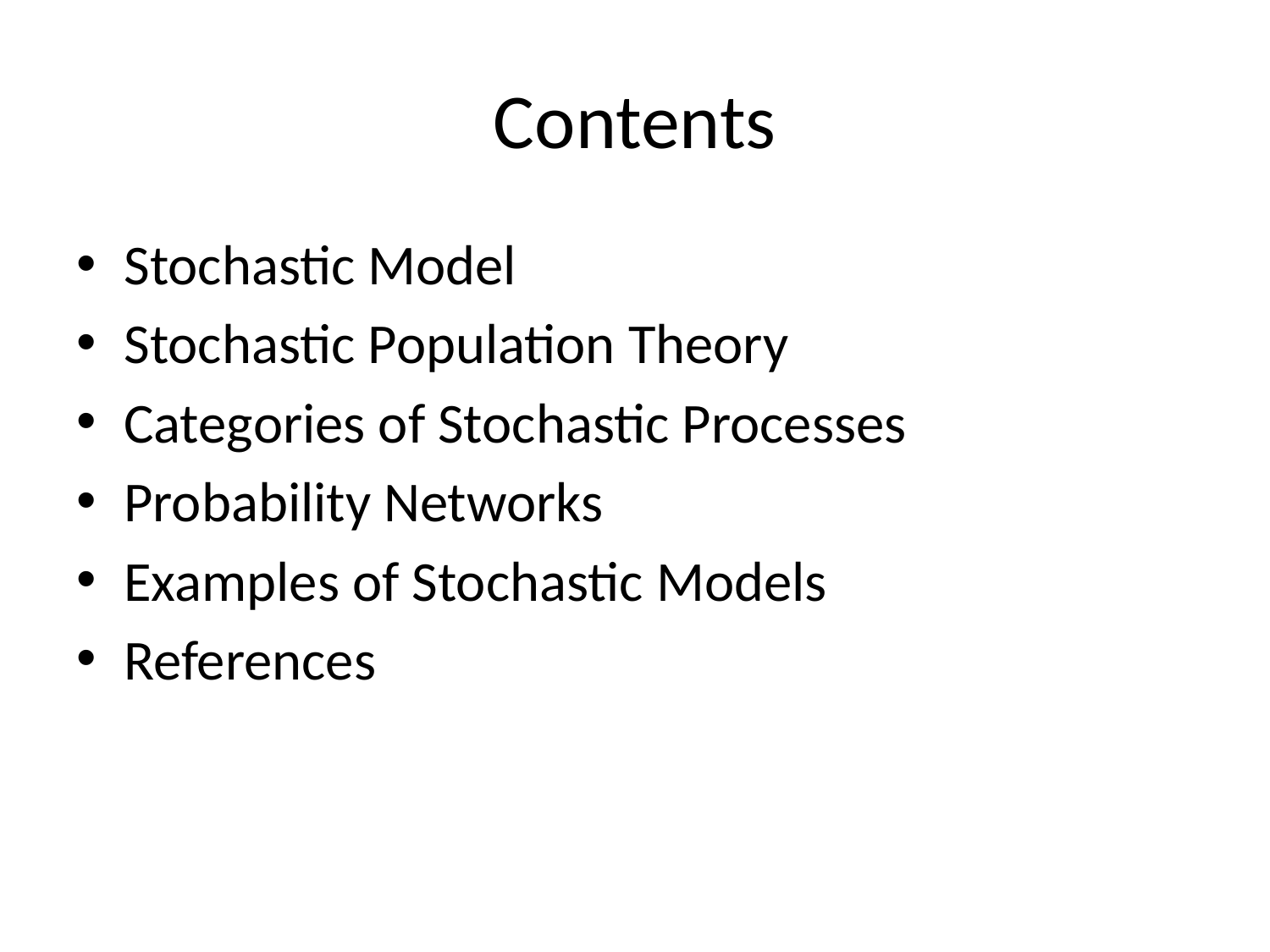

# Contents
Stochastic Model
Stochastic Population Theory
Categories of Stochastic Processes
Probability Networks
Examples of Stochastic Models
References